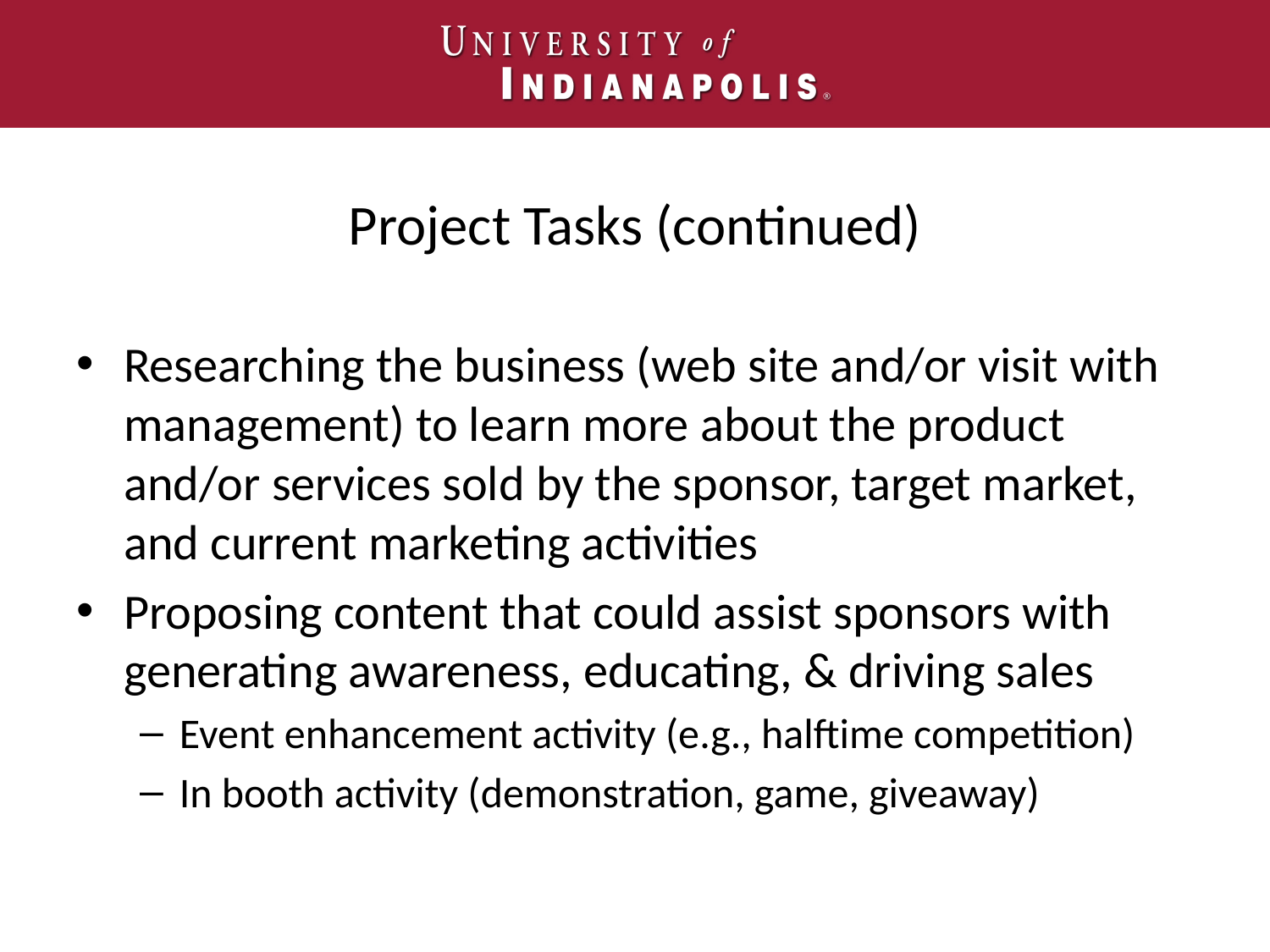

# Project Tasks (continued)
Researching the business (web site and/or visit with management) to learn more about the product and/or services sold by the sponsor, target market, and current marketing activities
Proposing content that could assist sponsors with generating awareness, educating, & driving sales
Event enhancement activity (e.g., halftime competition)
In booth activity (demonstration, game, giveaway)